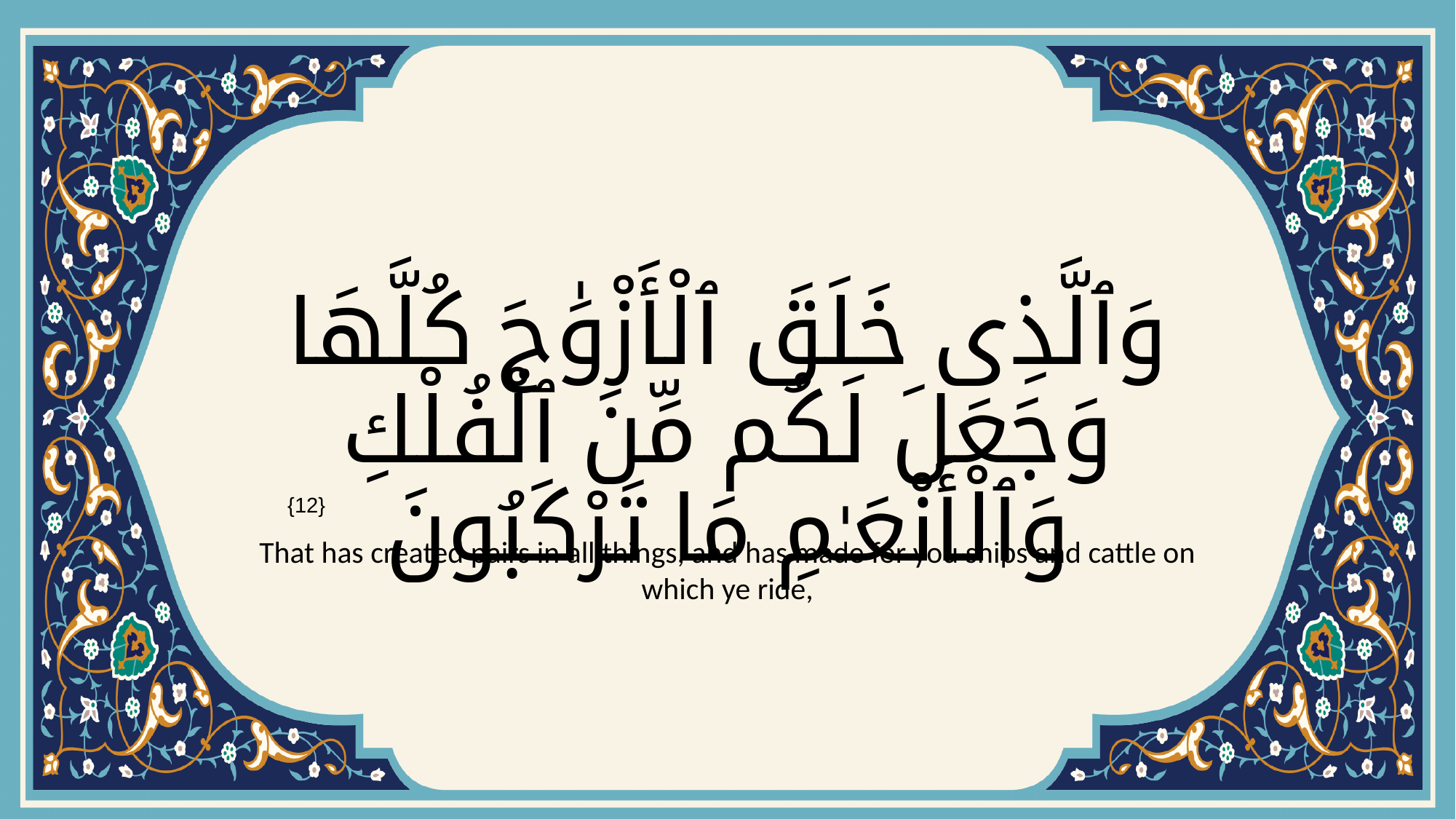

# وَٱلَّذِى خَلَقَ ٱلْأَزْوَٰجَ كُلَّهَا وَجَعَلَ لَكُم مِّنَ ٱلْفُلْكِ وَٱلْأَنْعَـٰمِ مَا تَرْكَبُونَ
{12}
That has created pairs in all things, and has made for you ships and cattle on which ye ride,